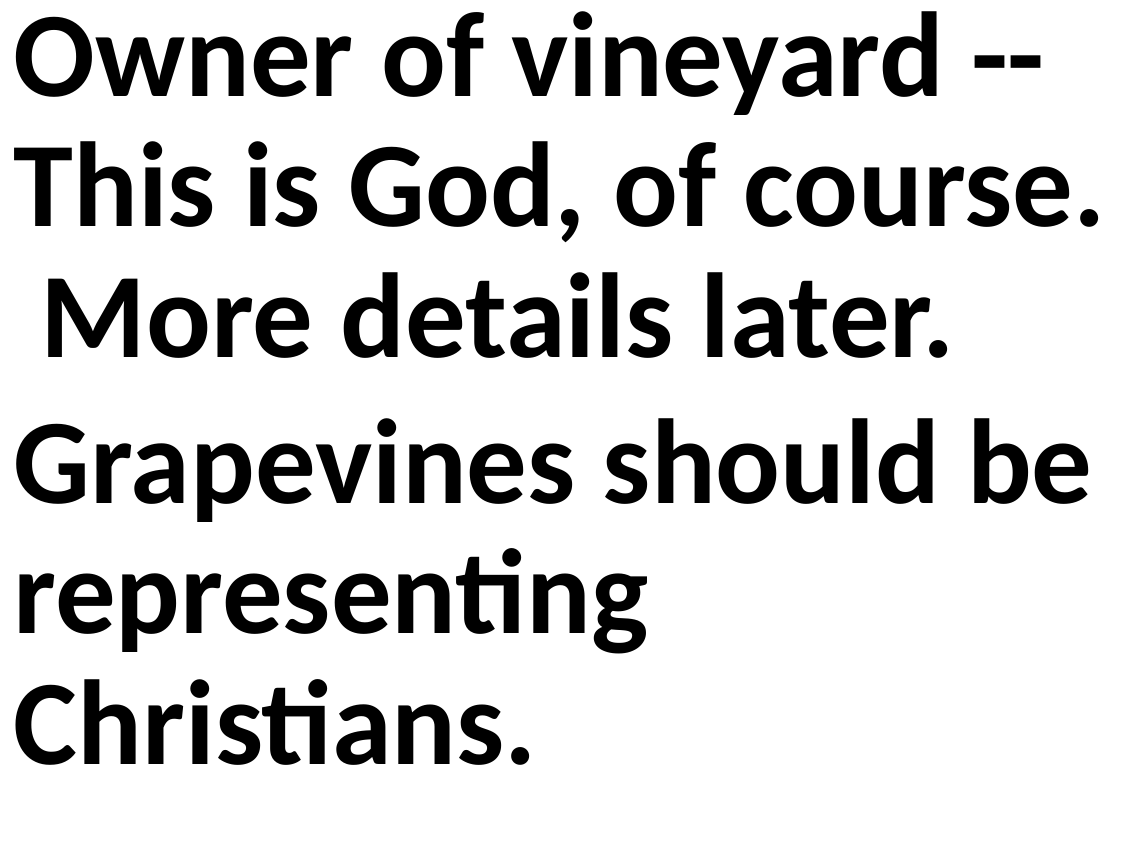

Owner of vineyard -- This is God, of course.  More details later.
Grapevines should be representing Christians.